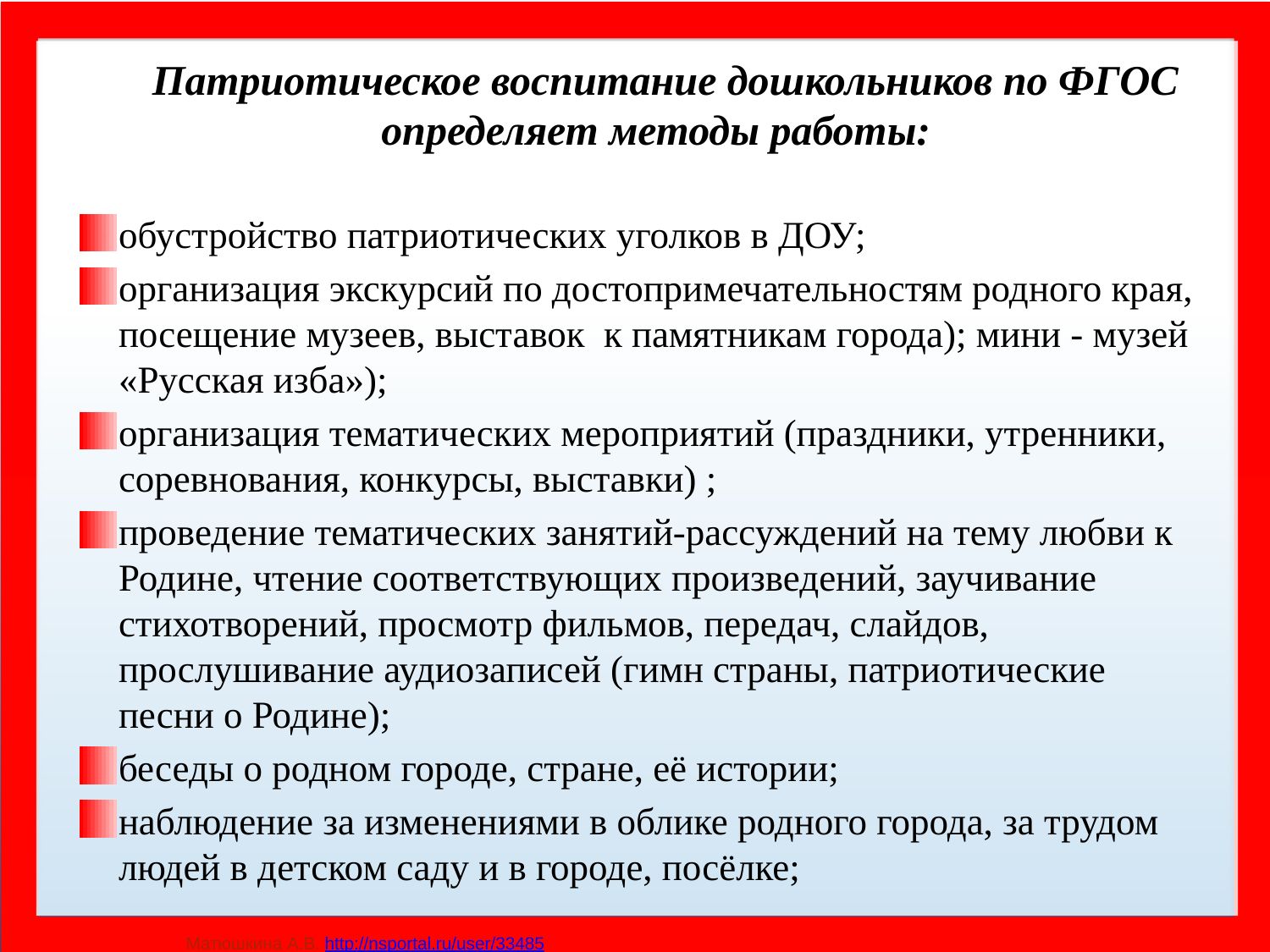

Патриотическое воспитание дошкольников по ФГОС определяет методы работы:

обустройство патриотических уголков в ДОУ;
организация экскурсий по достопримечательностям родного края, посещение музеев, выставок  к памятникам города); мини - музей «Русская изба»);
организация тематических мероприятий (праздники, утренники, соревнования, конкурсы, выставки) ;
проведение тематических занятий-рассуждений на тему любви к Родине, чтение соответствующих произведений, заучивание стихотворений, просмотр фильмов, передач, слайдов, прослушивание аудиозаписей (гимн страны, патриотические песни о Родине);
беседы о родном городе, стране, её истории;
наблюдение за изменениями в облике родного города, за трудом людей в детском саду и в городе, посёлке;